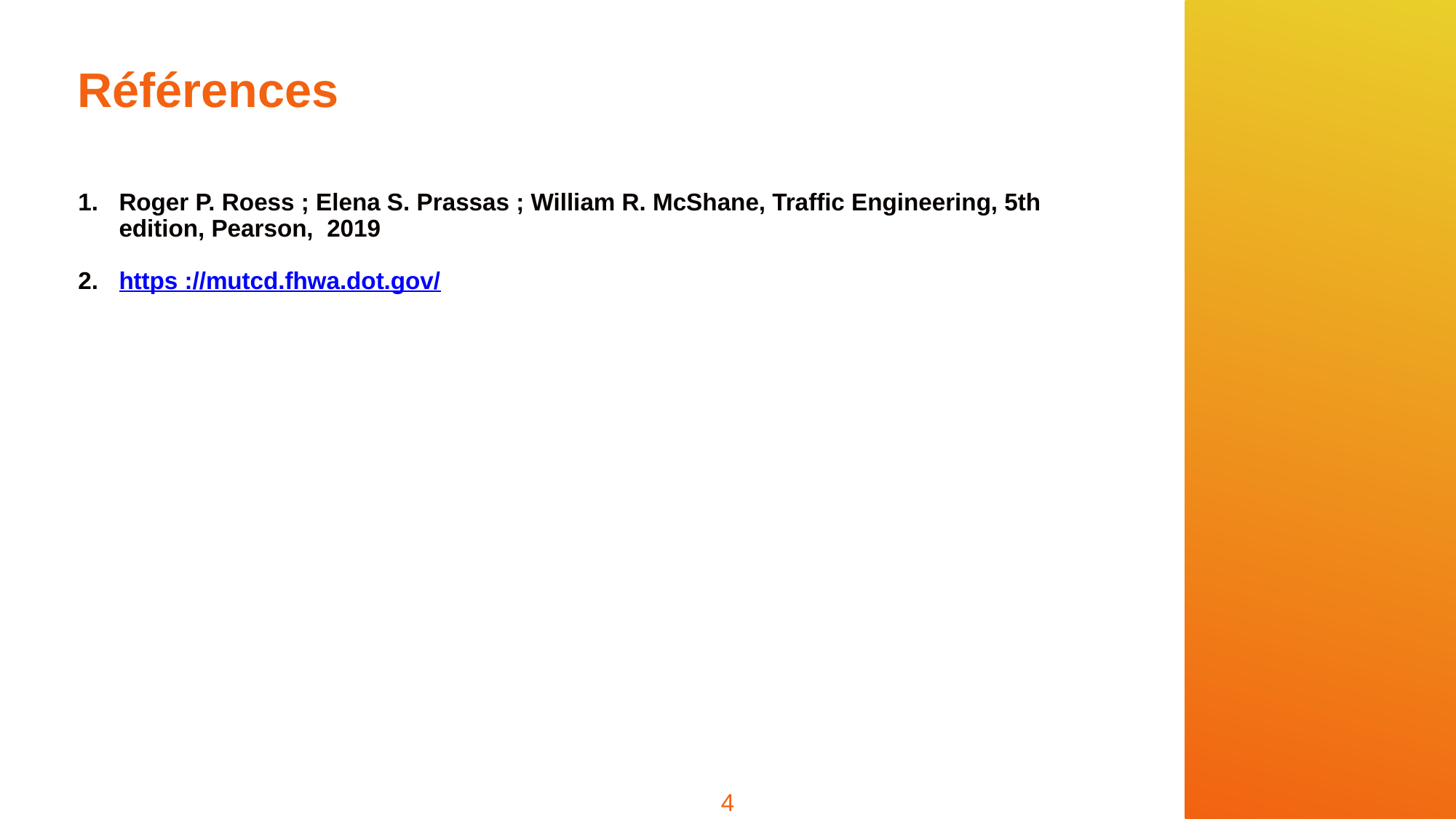

# Références
Roger P. Roess ; Elena S. Prassas ; William R. McShane, Traffic Engineering, 5th edition, Pearson,  2019

https ://mutcd.fhwa.dot.gov/